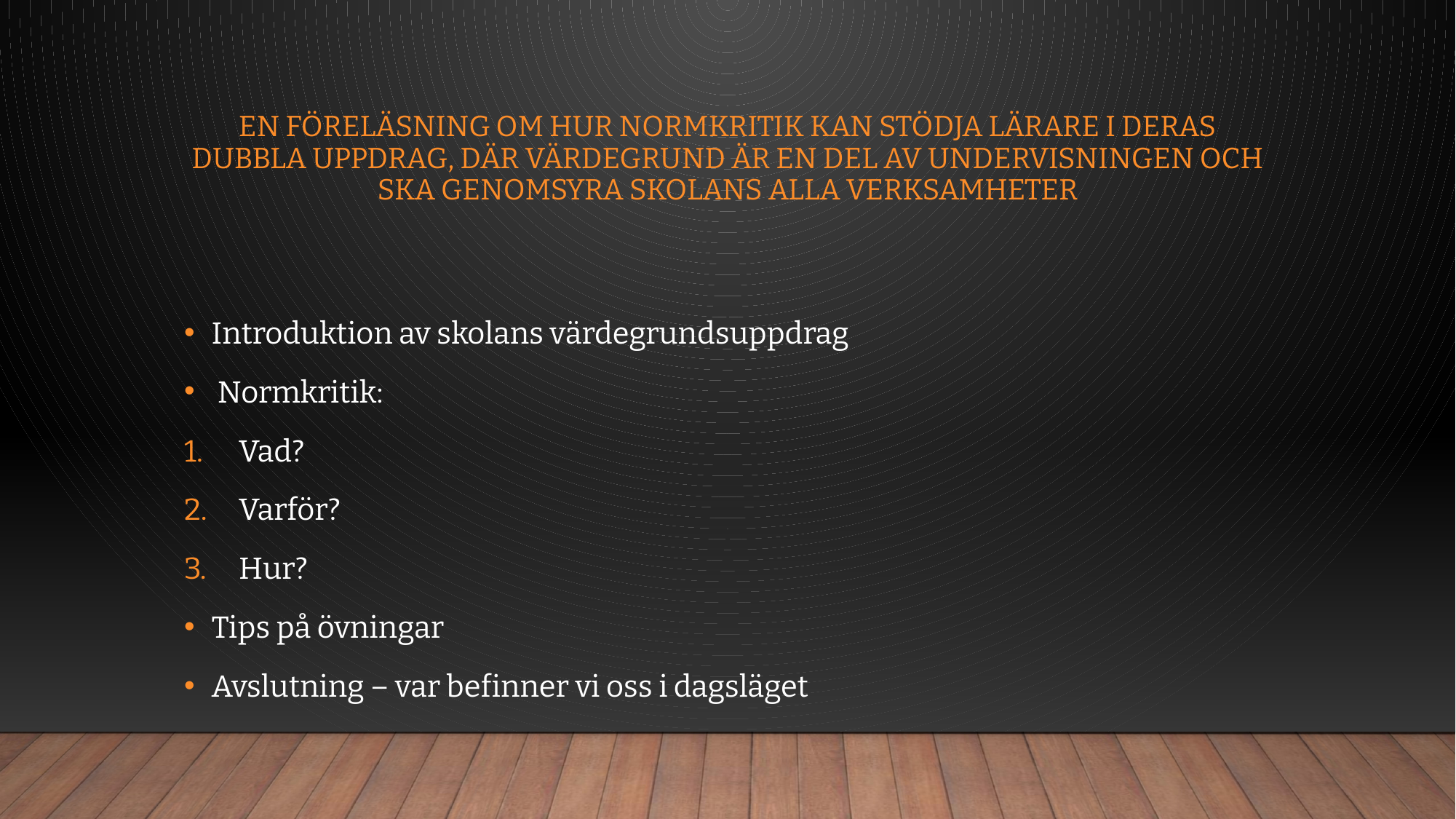

# En föreläsning om Hur normkritik kan stödja lärare i deras dubbla uppdrag, där värdegrund är en del av undervisningen och ska genomsyra skolans alla verksamheter
Introduktion av skolans värdegrundsuppdrag
 Normkritik:
Vad?
Varför?
Hur?
Tips på övningar
Avslutning – var befinner vi oss i dagsläget